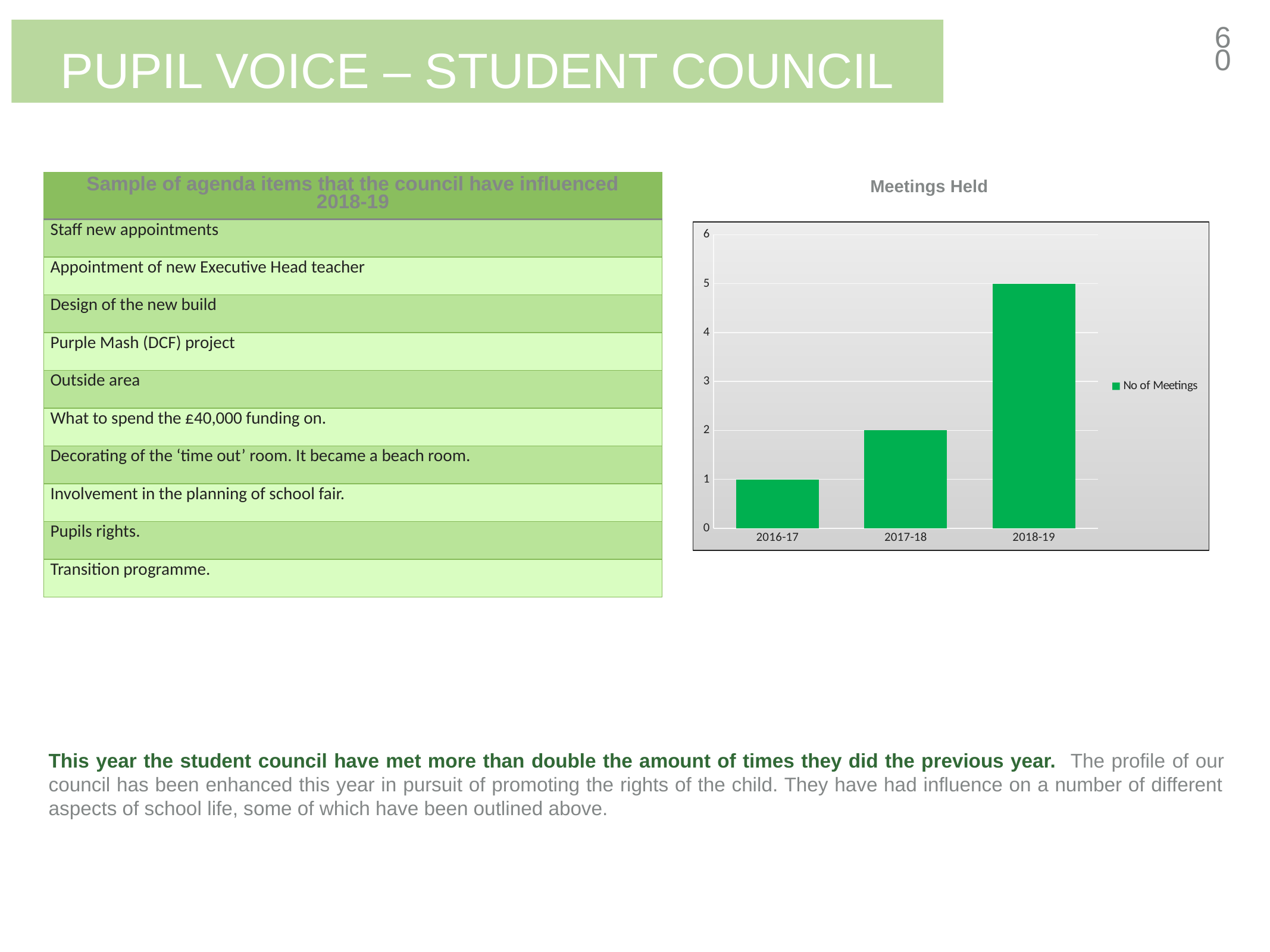

Pupil voice – Student Council
60
Meetings Held
| Sample of agenda items that the council have influenced 2018-19 |
| --- |
| Staff new appointments |
| Appointment of new Executive Head teacher |
| Design of the new build |
| Purple Mash (DCF) project |
| Outside area |
| What to spend the £40,000 funding on. |
| Decorating of the ‘time out’ room. It became a beach room. |
| Involvement in the planning of school fair. |
| Pupils rights. |
| Transition programme. |

### Chart

| Category | No of Meetings |
|---|---|
| 2016-17 | 1.0 |
| 2017-18 | 2.0 |
| 2018-19 | 5.0 |
This year the student council have met more than double the amount of times they did the previous year.  The profile of our council has been enhanced this year in pursuit of promoting the rights of the child. They have had influence on a number of different aspects of school life, some of which have been outlined above.